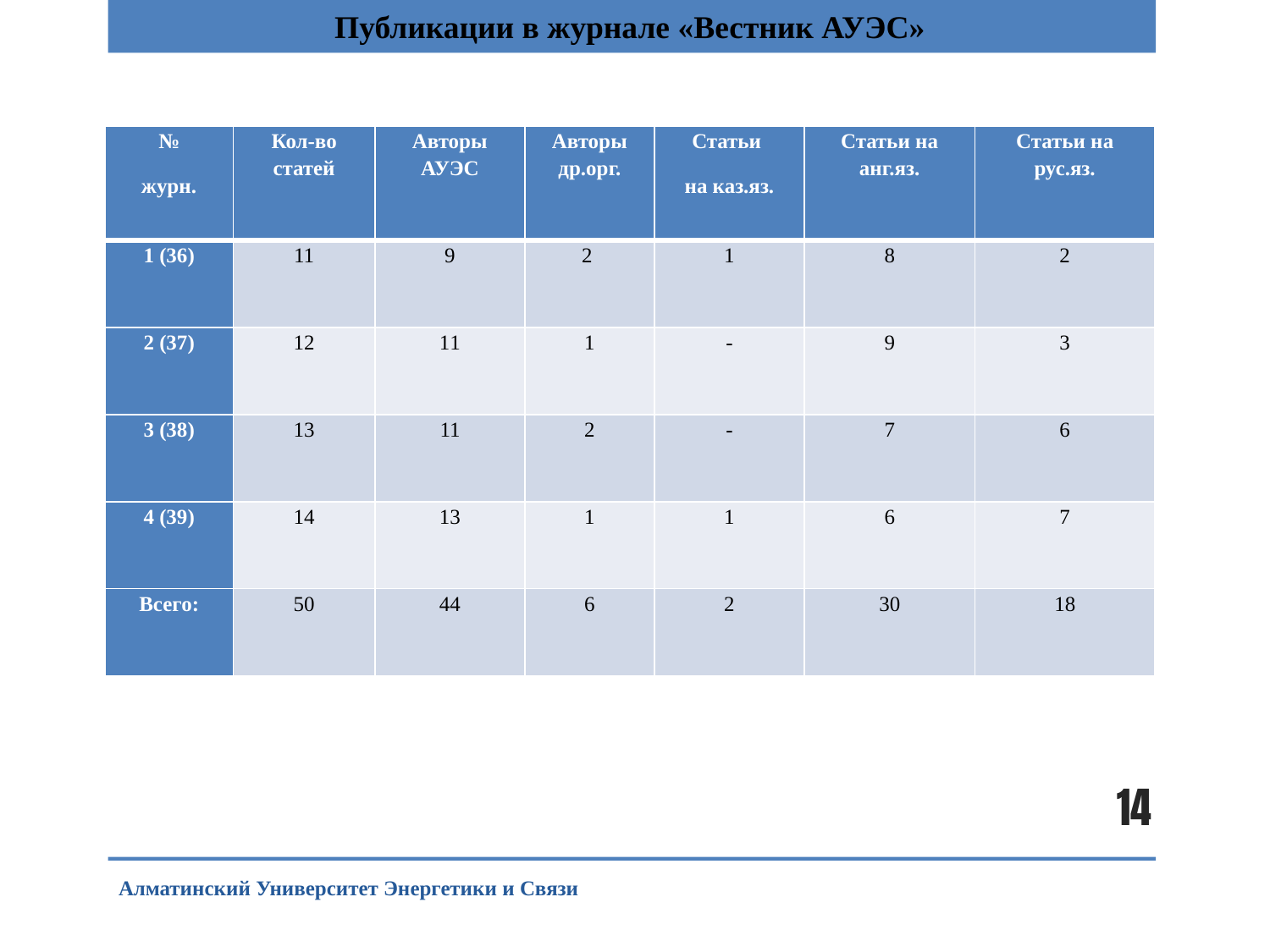

Публикации в журнале «Вестник АУЭС»
| № журн. | Кол-во статей | Авторы АУЭС | Авторы др.орг. | Статьи на каз.яз. | Статьи на анг.яз. | Статьи на рус.яз. |
| --- | --- | --- | --- | --- | --- | --- |
| 1 (36) | 11 | 9 | 2 | 1 | 8 | 2 |
| 2 (37) | 12 | 11 | 1 | - | 9 | 3 |
| 3 (38) | 13 | 11 | 2 | - | 7 | 6 |
| 4 (39) | 14 | 13 | 1 | 1 | 6 | 7 |
| Всего: | 50 | 44 | 6 | 2 | 30 | 18 |
14
Алматинский Университет Энергетики и Связи